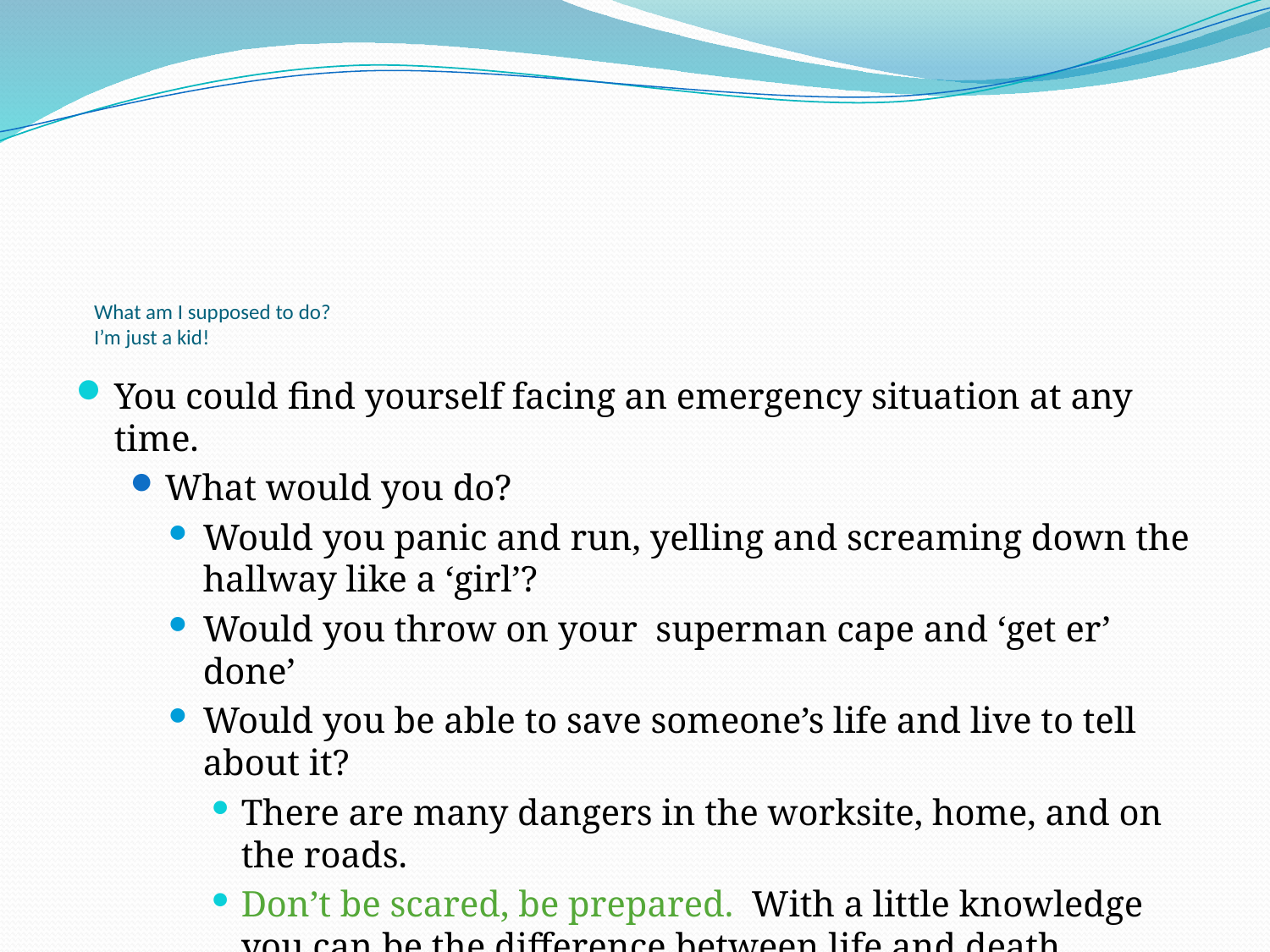

# What am I supposed to do? I’m just a kid!

You could find yourself facing an emergency situation at any time.
What would you do?
Would you panic and run, yelling and screaming down the hallway like a ‘girl’?
Would you throw on your  superman cape and ‘get er’ done’
Would you be able to save someone’s life and live to tell about it?
There are many dangers in the worksite, home, and on the roads.
Don’t be scared, be prepared.  With a little knowledge you can be the difference between life and death
Remember- Accidents Happen!